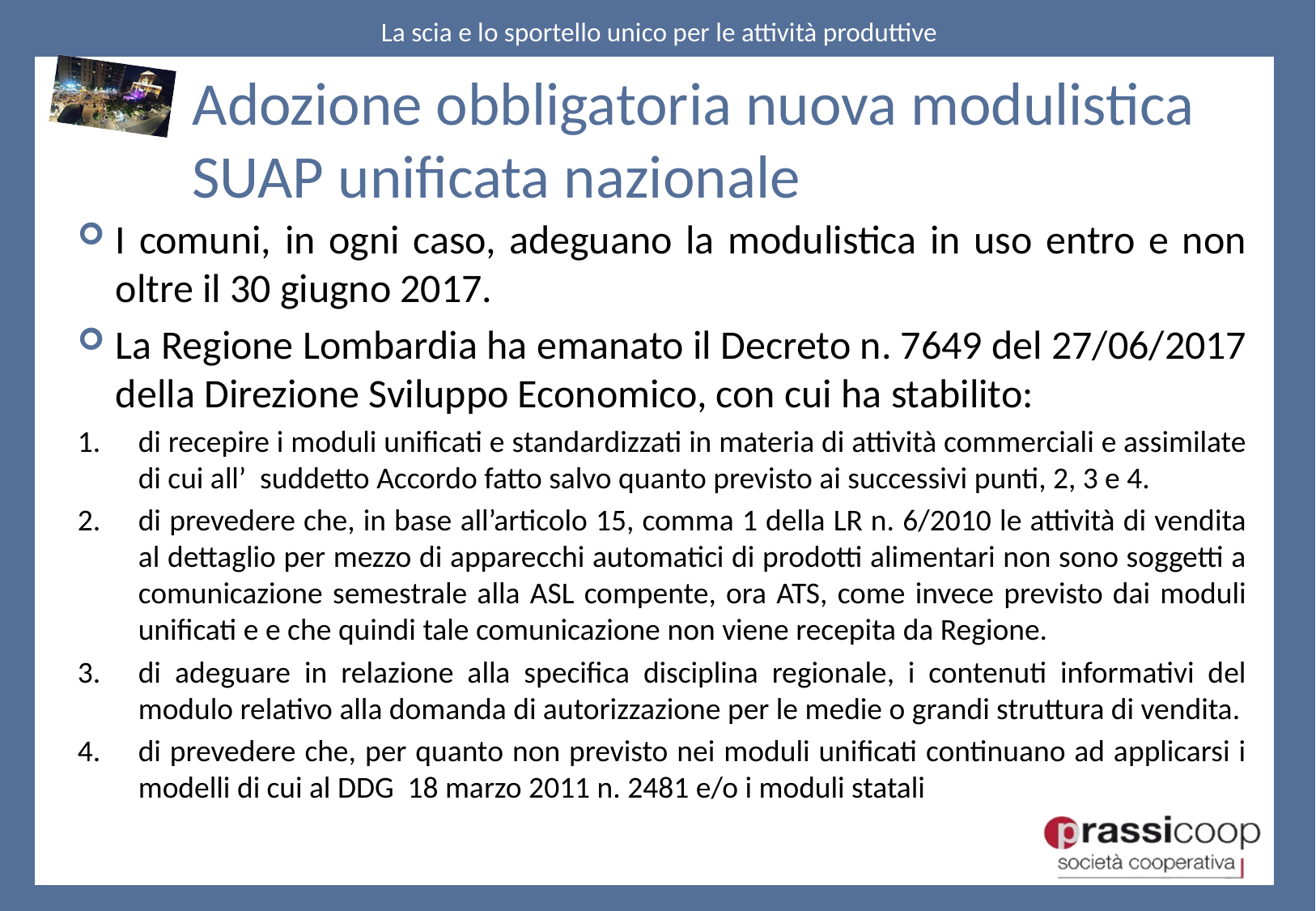

Adozione obbligatoria nuova modulistica SUAP unificata nazionale
I comuni, in ogni caso, adeguano la modulistica in uso entro e non oltre il 30 giugno 2017.
La Regione Lombardia ha emanato il Decreto n. 7649 del 27/06/2017 della Direzione Sviluppo Economico, con cui ha stabilito:
di recepire i moduli unificati e standardizzati in materia di attività commerciali e assimilate di cui all’  suddetto Accordo fatto salvo quanto previsto ai successivi punti, 2, 3 e 4.
di prevedere che, in base all’articolo 15, comma 1 della LR n. 6/2010 le attività di vendita al dettaglio per mezzo di apparecchi automatici di prodotti alimentari non sono soggetti a comunicazione semestrale alla ASL compente, ora ATS, come invece previsto dai moduli unificati e e che quindi tale comunicazione non viene recepita da Regione.
di adeguare in relazione alla specifica disciplina regionale, i contenuti informativi del modulo relativo alla domanda di autorizzazione per le medie o grandi struttura di vendita.
di prevedere che, per quanto non previsto nei moduli unificati continuano ad applicarsi i modelli di cui al DDG  18 marzo 2011 n. 2481 e/o i moduli statali